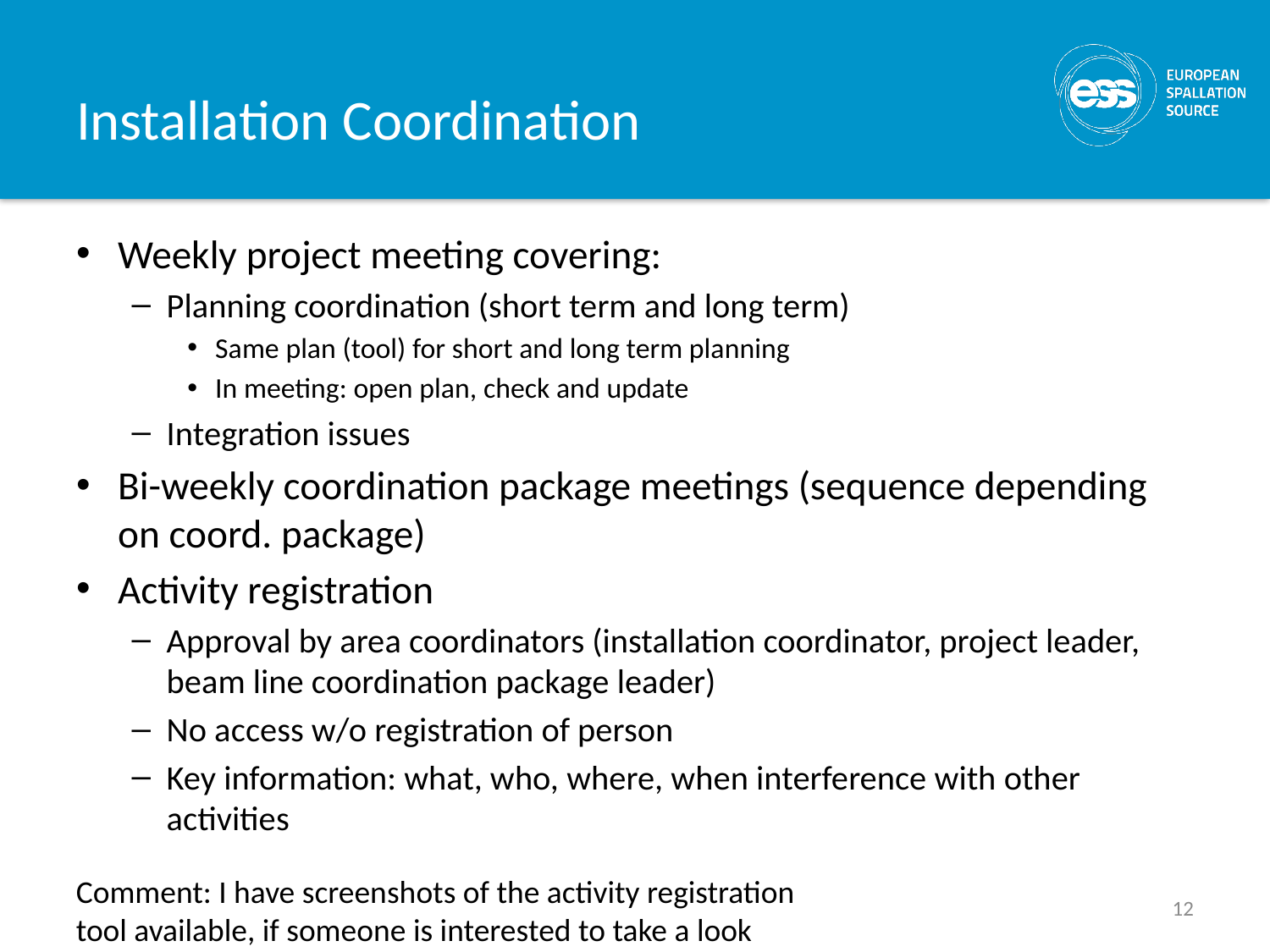

# Installation Coordination
Weekly project meeting covering:
Planning coordination (short term and long term)
Same plan (tool) for short and long term planning
In meeting: open plan, check and update
Integration issues
Bi-weekly coordination package meetings (sequence depending on coord. package)
Activity registration
Approval by area coordinators (installation coordinator, project leader, beam line coordination package leader)
No access w/o registration of person
Key information: what, who, where, when interference with other activities

Comment: I have screenshots of the activity registration tool available, if someone is interested to take a look
12